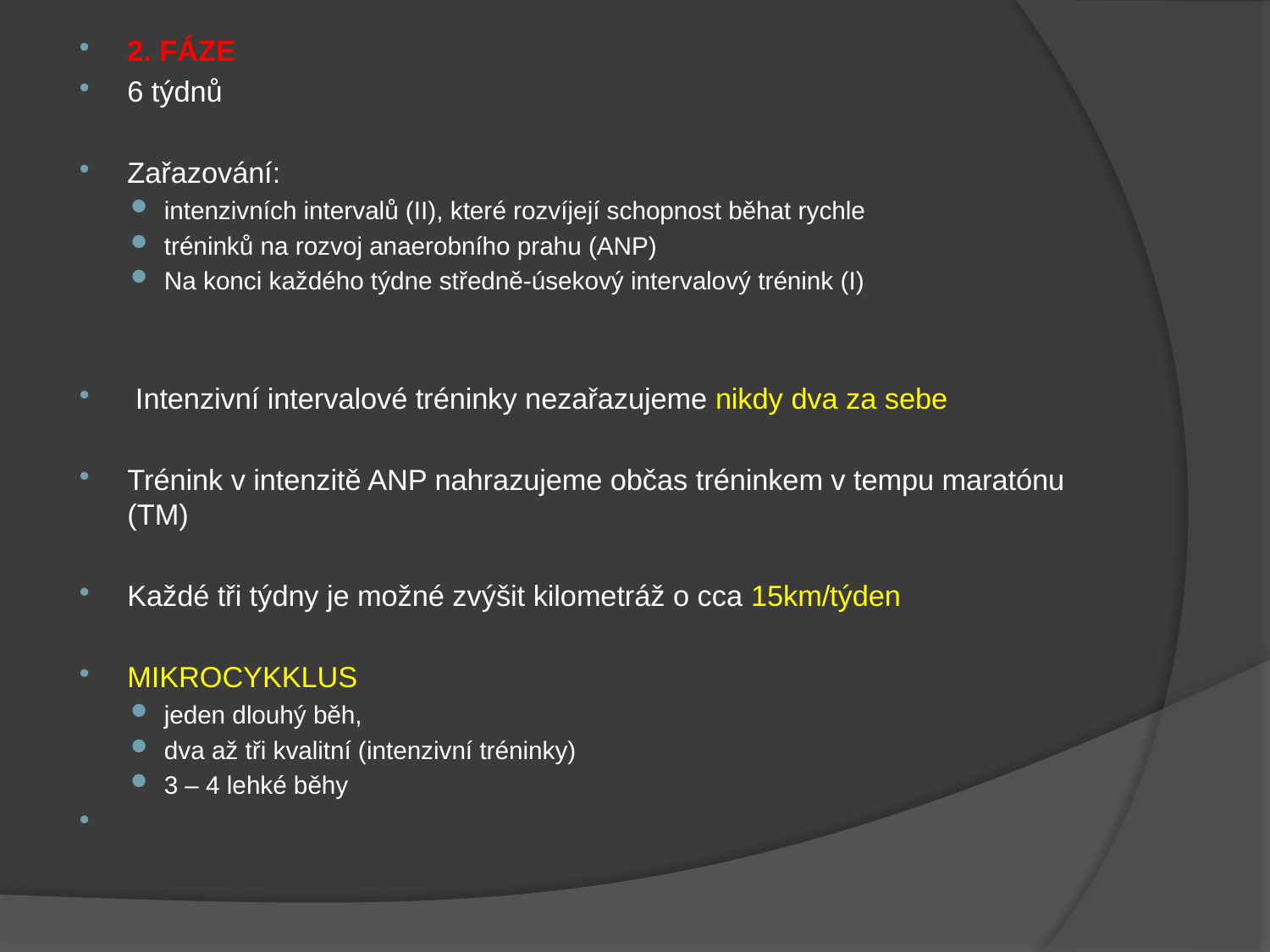

2. FÁZE
6 týdnů

Zařazování:
intenzivních intervalů (II), které rozvíjejí schopnost běhat rychle
tréninků na rozvoj anaerobního prahu (ANP)
Na konci každého týdne středně-úsekový intervalový trénink (I)

 Intenzivní intervalové tréninky nezařazujeme nikdy dva za sebe

Trénink v intenzitě ANP nahrazujeme občas tréninkem v tempu maratónu (TM)

Každé tři týdny je možné zvýšit kilometráž o cca 15km/týden

MIKROCYKKLUS
jeden dlouhý běh,
dva až tři kvalitní (intenzivní tréninky)
3 – 4 lehké běhy